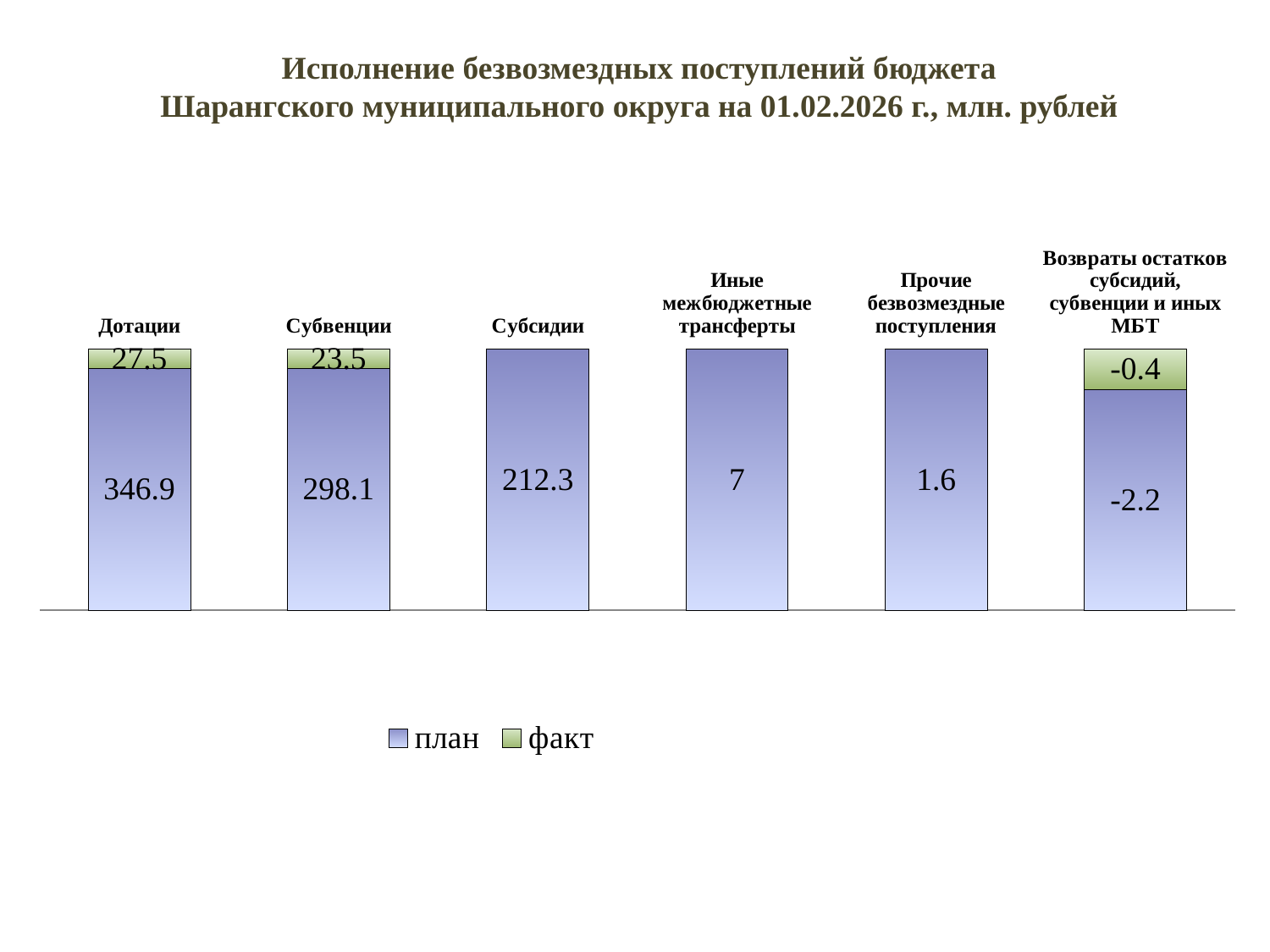

Исполнение безвозмездных поступлений бюджета
Шарангского муниципального округа на 01.02.2026 г., млн. рублей

### Chart

| Category | план | факт |
|---|---|---|
| Дотации | 346.9 | 27.5 |
| Субвенции | 298.1 | 23.5 |
| Субсидии | 212.3 | None |
| Иные межбюджетные трансферты | 7.0 | None |
| Прочие безвозмездные поступления | 1.6 | None |
| Возвраты остатков субсидий, субвенции и иных МБТ | -2.2 | -0.4 |